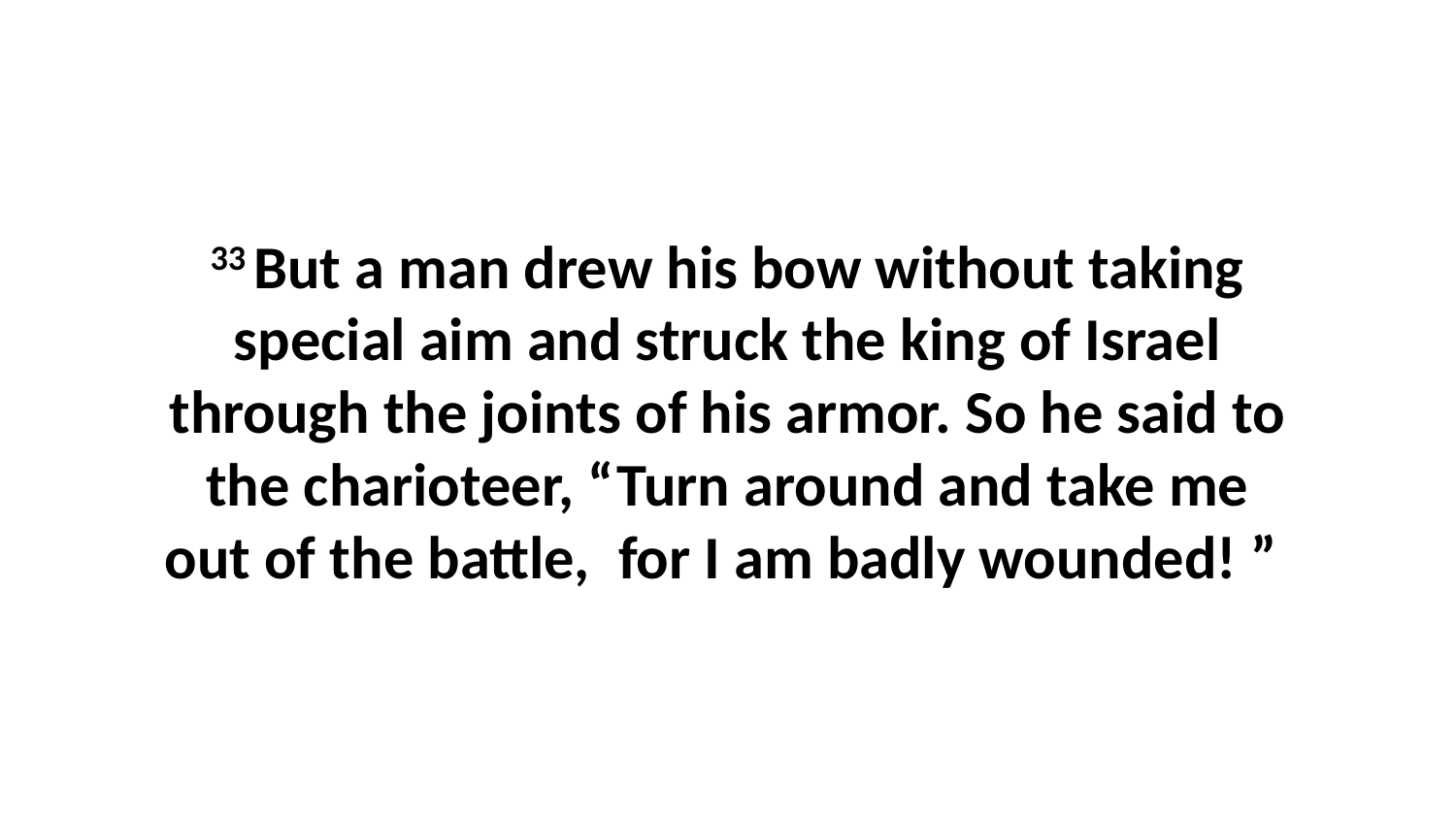

33 But a man drew his bow without taking special aim and struck the king of Israel through the joints of his armor. So he said to the charioteer, “Turn around and take me out of the battle,  for I am badly wounded! ”